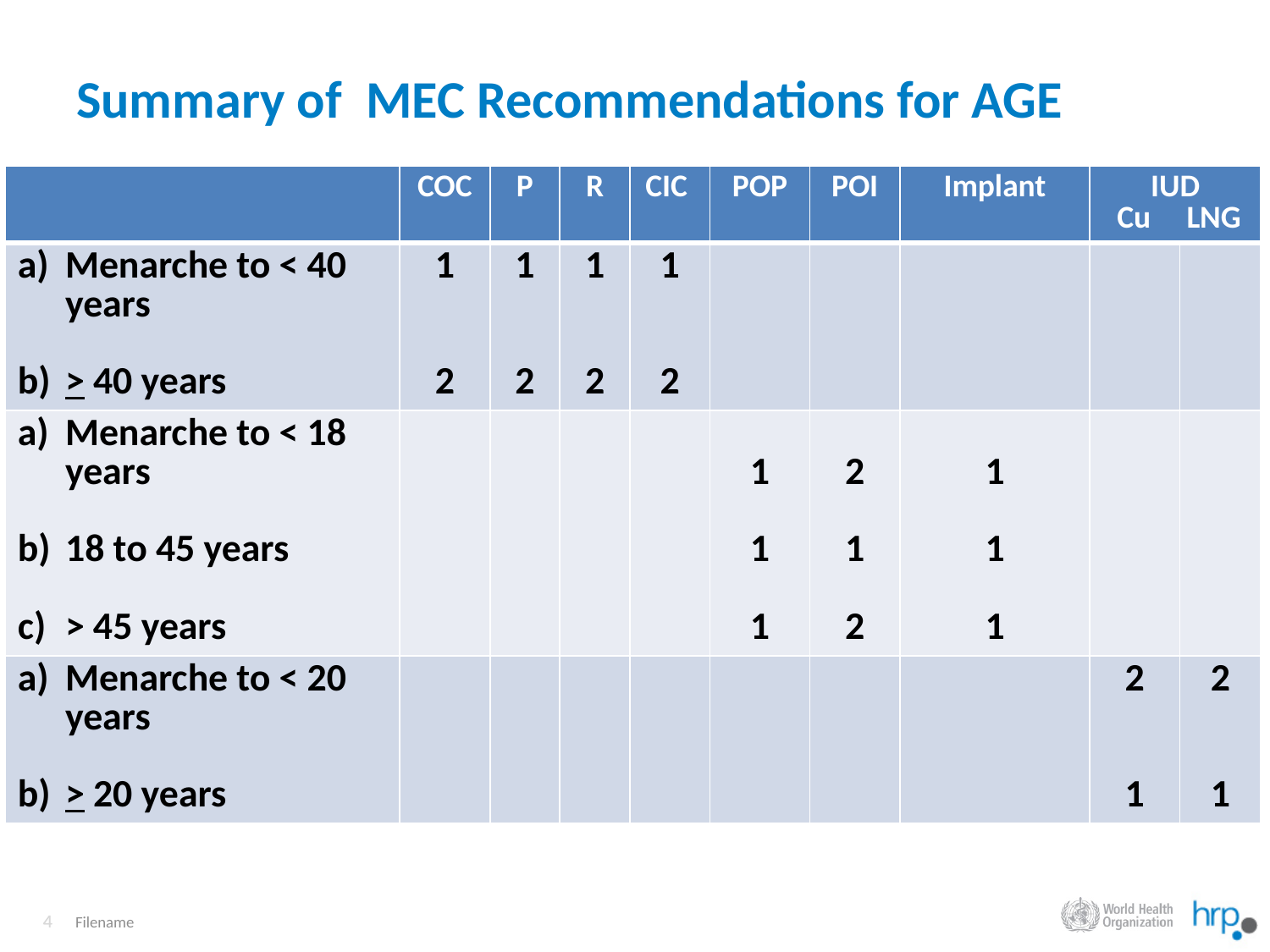

# Summary of  MEC Recommendations for AGE
|  | COC | P | R | CIC | POP | POI | Implant | IUD Cu LNG |  |
| --- | --- | --- | --- | --- | --- | --- | --- | --- | --- |
| Menarche to < 40 years > 40 years | 1 2 | 1 2 | 1 2 | 1 2 |  |  |  |  |  |
| Menarche to < 18 years 18 to 45 years > 45 years |  |  |  |  | 1 1 1 | 2 1 2 | 1 1 1 |  |  |
| Menarche to < 20 years > 20 years |  |  |  |  |  |  |  | 2 1 | 2 1 |

Filename